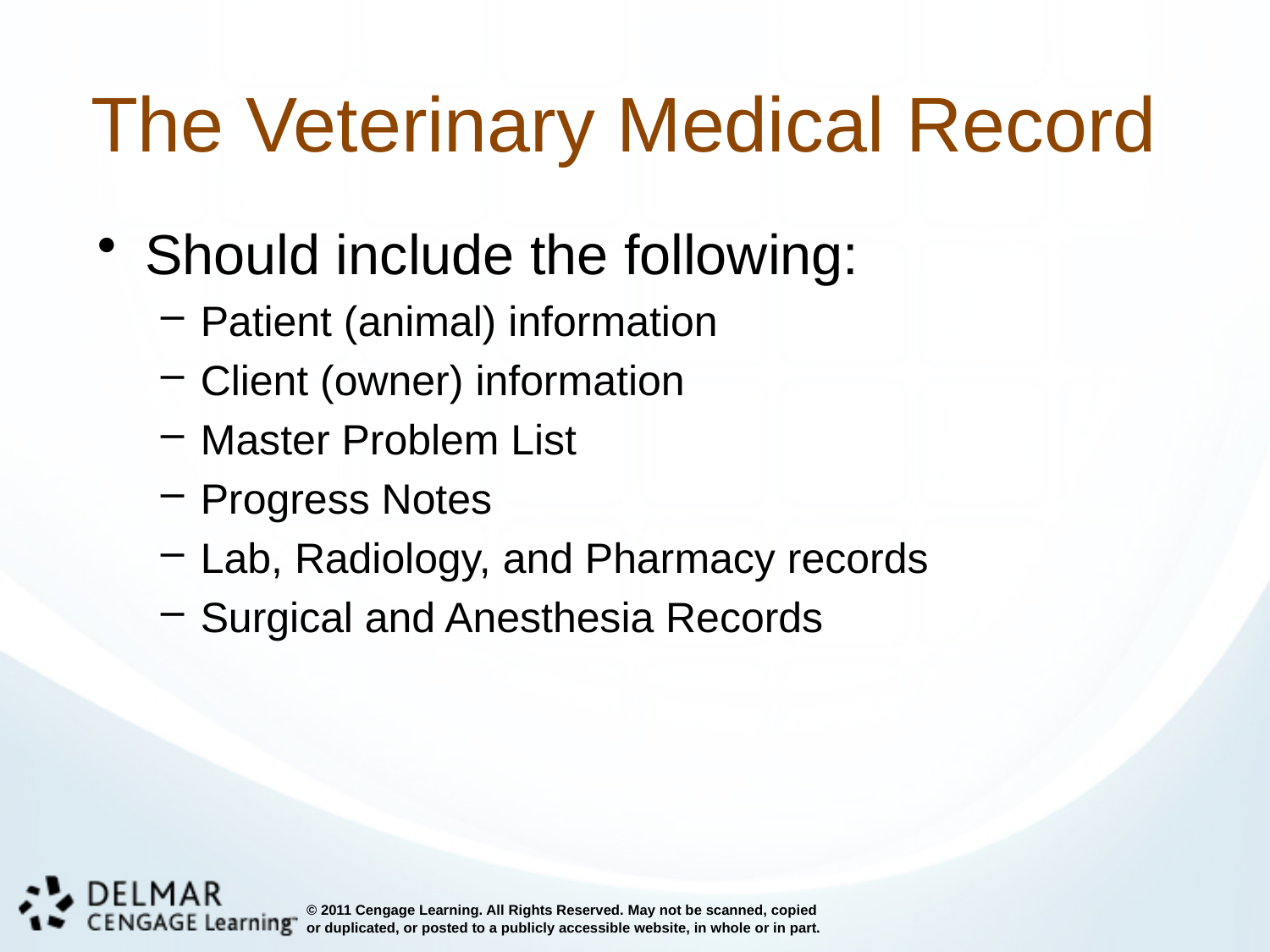

# The Veterinary Medical Record
Should include the following:
Patient (animal) information
Client (owner) information
Master Problem List
Progress Notes
Lab, Radiology, and Pharmacy records
Surgical and Anesthesia Records